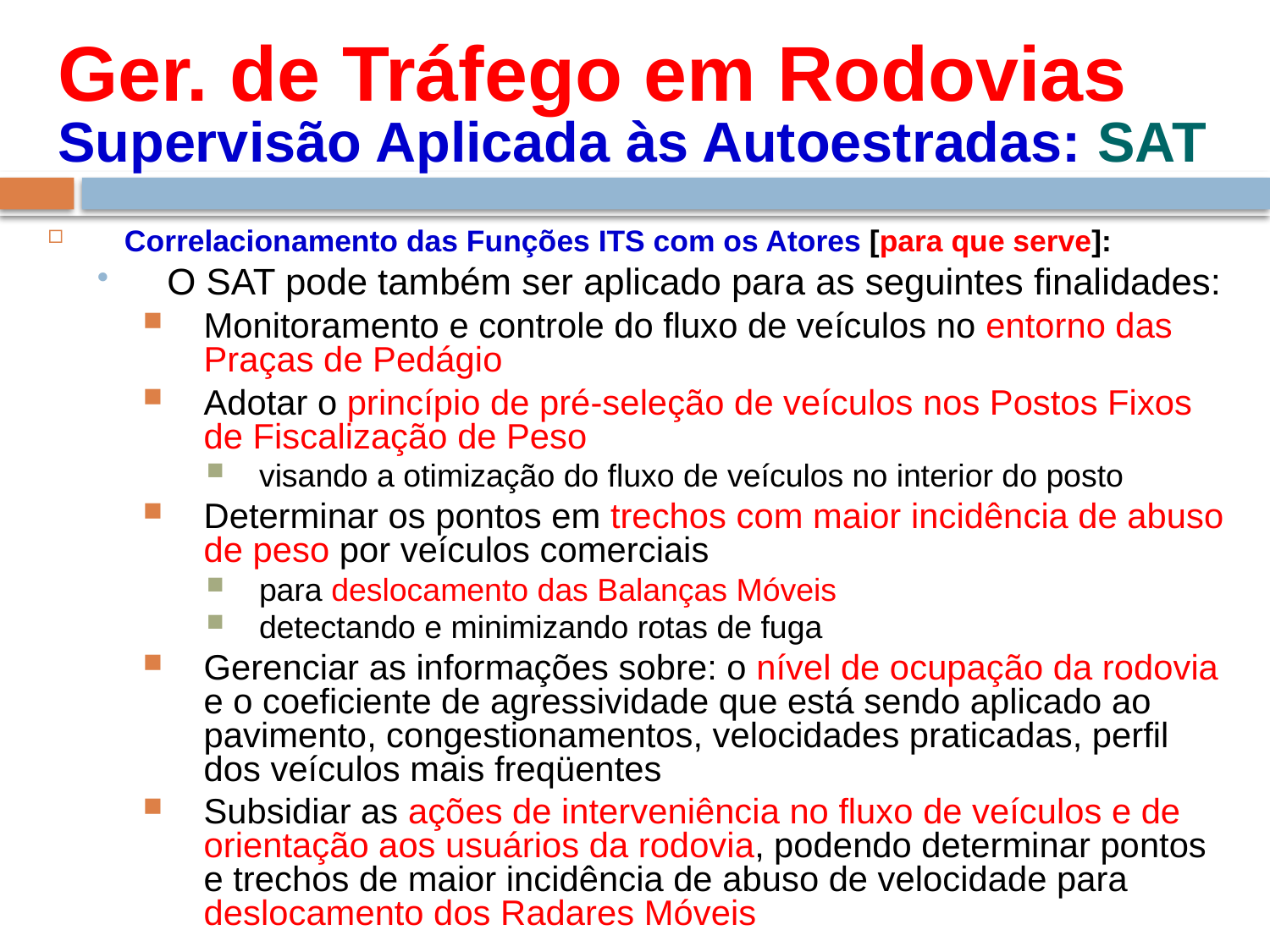

# Ger. de Tráfego em Rodovias Supervisão Aplicada às Autoestradas: SAT
Correlacionamento das Funções ITS com os Atores [para que serve]:
O SAT pode também ser aplicado para as seguintes finalidades:
Monitoramento e controle do fluxo de veículos no entorno das Praças de Pedágio
Adotar o princípio de pré-seleção de veículos nos Postos Fixos de Fiscalização de Peso
visando a otimização do fluxo de veículos no interior do posto
Determinar os pontos em trechos com maior incidência de abuso de peso por veículos comerciais
para deslocamento das Balanças Móveis
detectando e minimizando rotas de fuga
Gerenciar as informações sobre: o nível de ocupação da rodovia e o coeficiente de agressividade que está sendo aplicado ao pavimento, congestionamentos, velocidades praticadas, perfil dos veículos mais freqüentes
Subsidiar as ações de interveniência no fluxo de veículos e de orientação aos usuários da rodovia, podendo determinar pontos e trechos de maior incidência de abuso de velocidade para deslocamento dos Radares Móveis